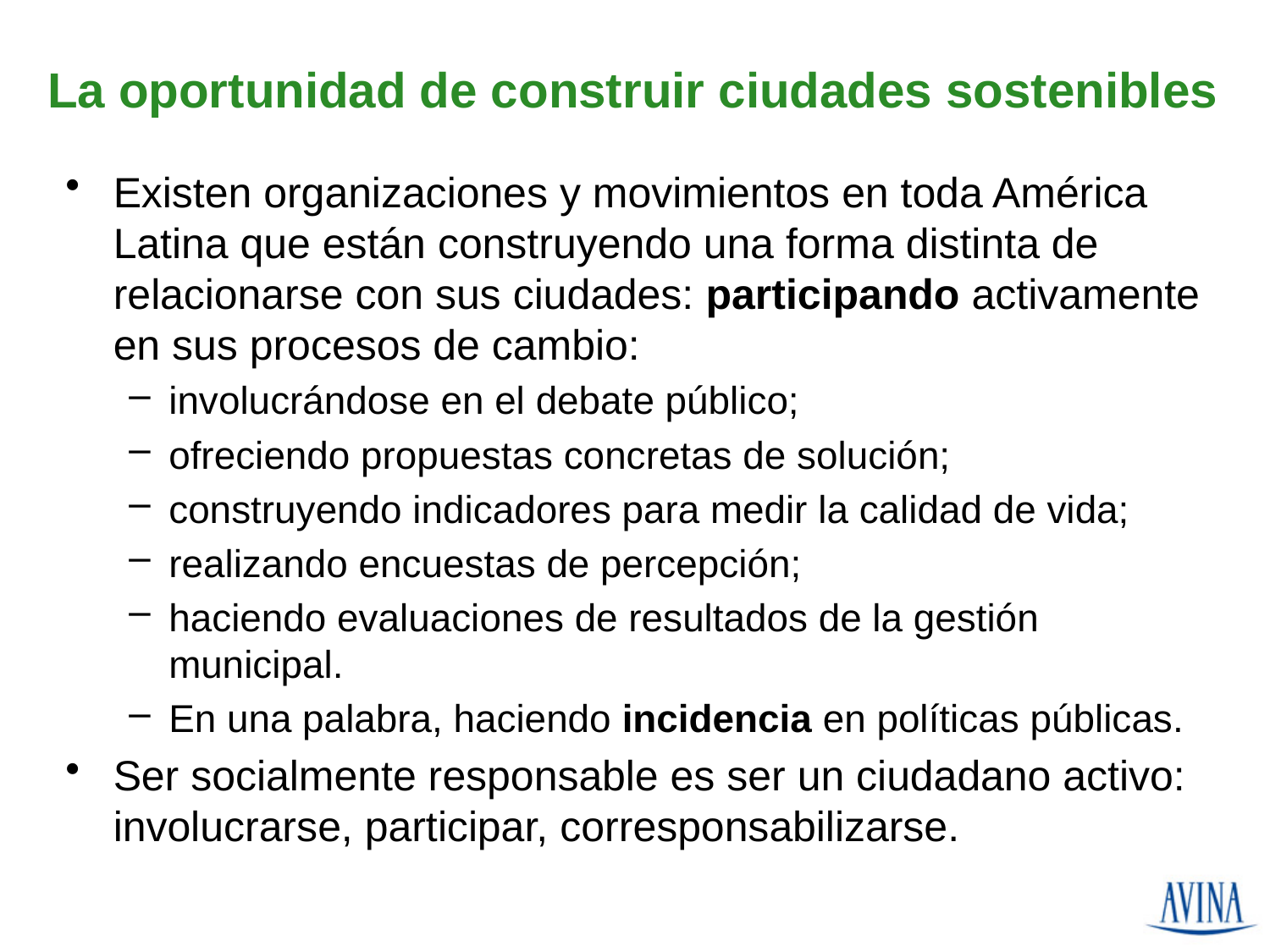

# La oportunidad de construir ciudades sostenibles
Existen organizaciones y movimientos en toda América Latina que están construyendo una forma distinta de relacionarse con sus ciudades: participando activamente en sus procesos de cambio:
involucrándose en el debate público;
ofreciendo propuestas concretas de solución;
construyendo indicadores para medir la calidad de vida;
realizando encuestas de percepción;
haciendo evaluaciones de resultados de la gestión municipal.
En una palabra, haciendo incidencia en políticas públicas.
Ser socialmente responsable es ser un ciudadano activo: involucrarse, participar, corresponsabilizarse.